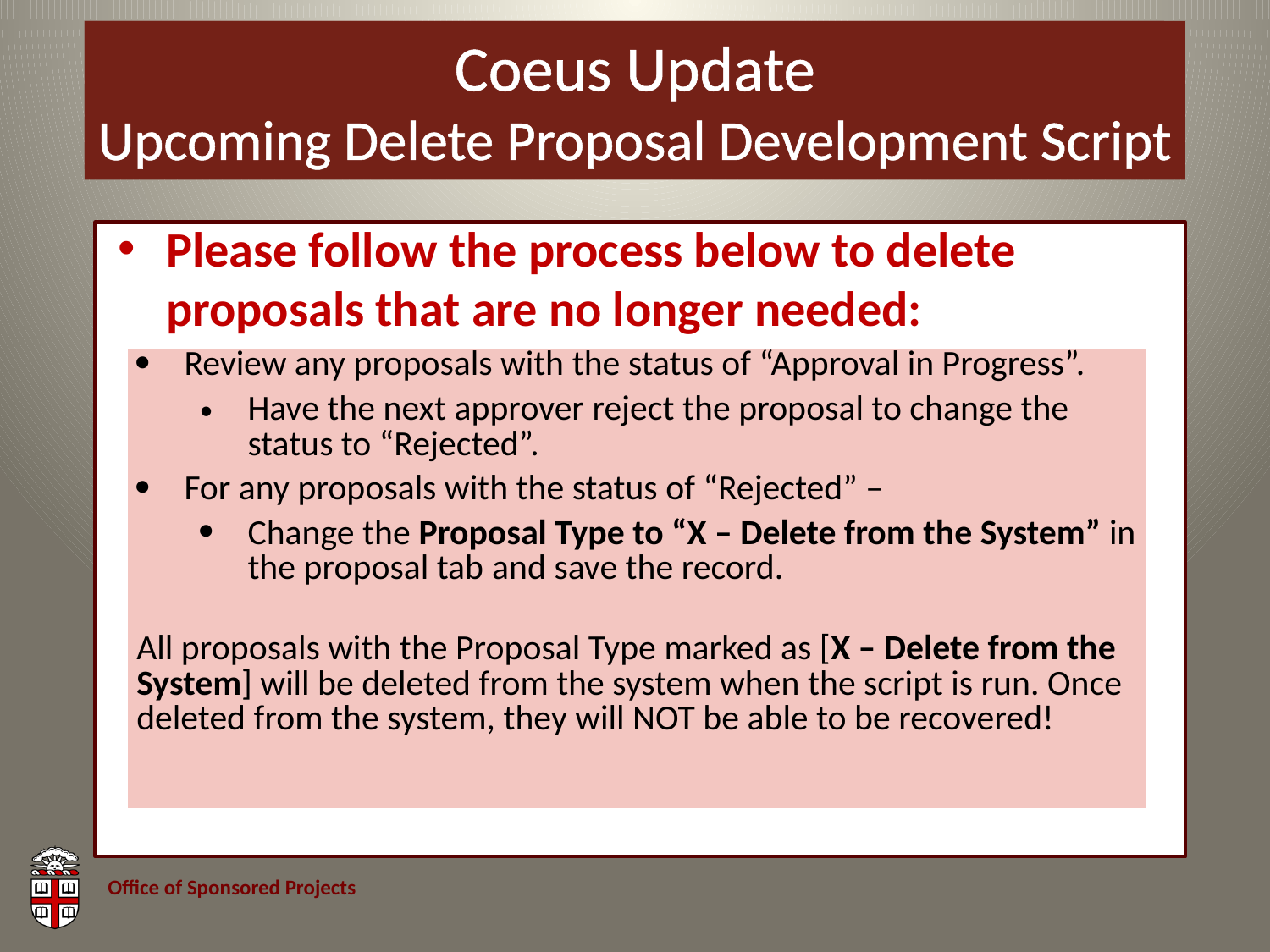

# Coeus Update Upcoming Delete Proposal Development Script
Please follow the process below to delete proposals that are no longer needed:
| Review any proposals with the status of “Approval in Progress”. Have the next approver reject the proposal to change the status to “Rejected”. For any proposals with the status of “Rejected” – Change the Proposal Type to “X – Delete from the System” in the proposal tab and save the record. All proposals with the Proposal Type marked as [X – Delete from the System] will be deleted from the system when the script is run. Once deleted from the system, they will NOT be able to be recovered! |
| --- |